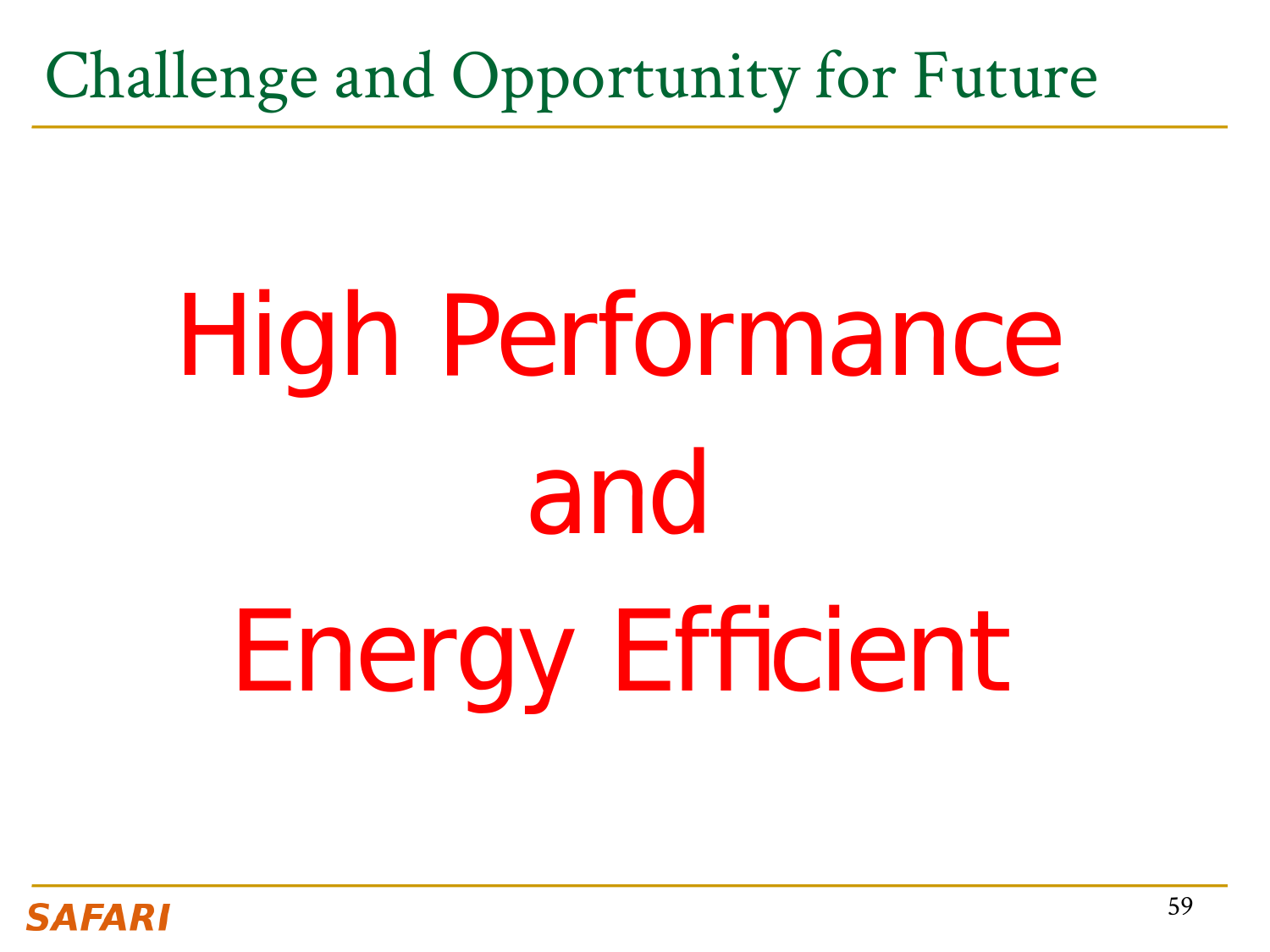

# Challenge and Opportunity for Future
High Performance
and
Energy Efficient
59